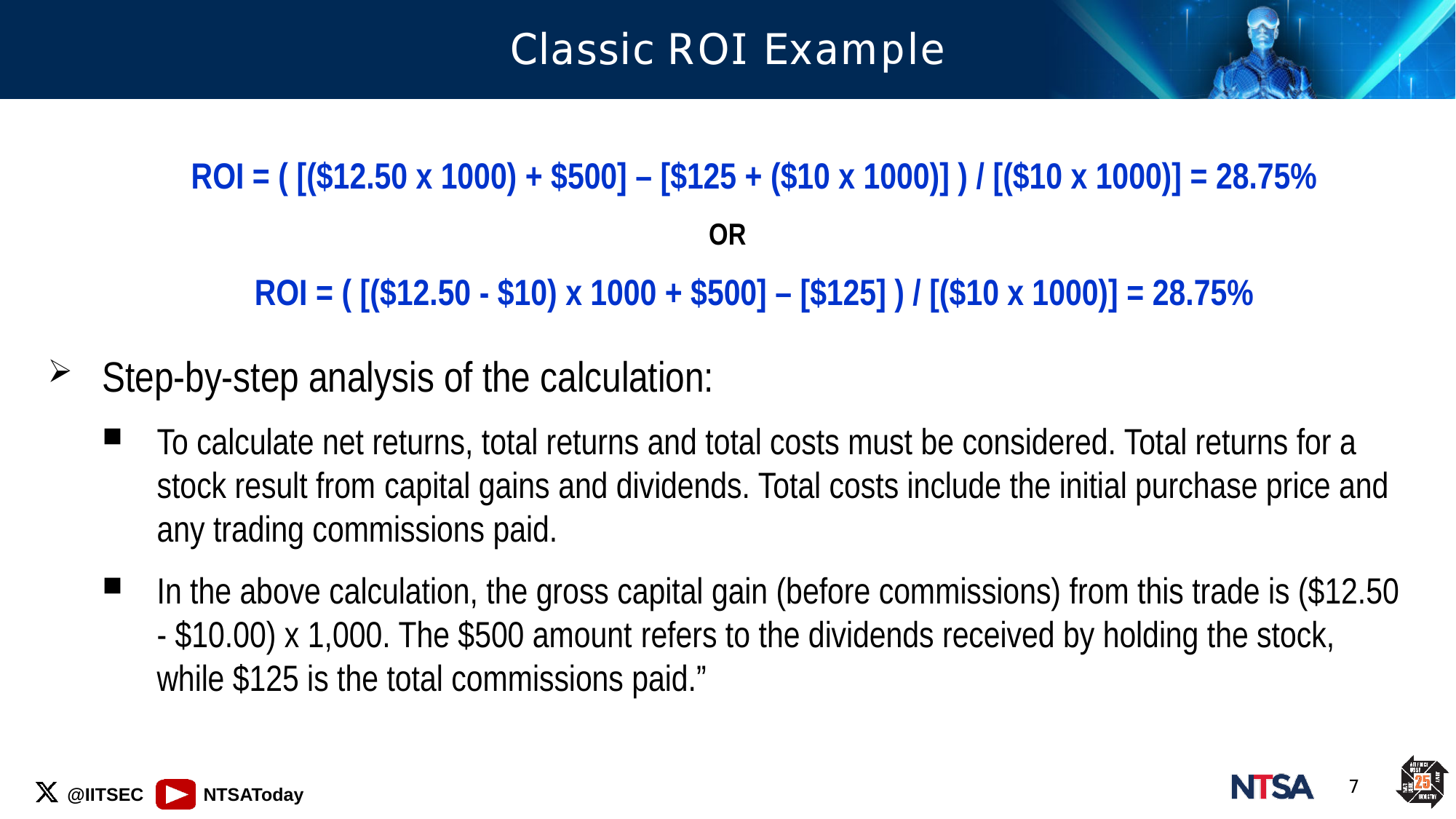

# Classic ROI Example
ROI = ( [($12.50 x 1000) + $500] – [$125 + ($10 x 1000)] ) / [($10 x 1000)] = 28.75%
OR
ROI = ( [($12.50 - $10) x 1000 + $500] – [$125] ) / [($10 x 1000)] = 28.75%
Step-by-step analysis of the calculation:
To calculate net returns, total returns and total costs must be considered. Total returns for a stock result from capital gains and dividends. Total costs include the initial purchase price and any trading commissions paid.
In the above calculation, the gross capital gain (before commissions) from this trade is ($12.50 - $10.00) x 1,000. The $500 amount refers to the dividends received by holding the stock, while $125 is the total commissions paid.”